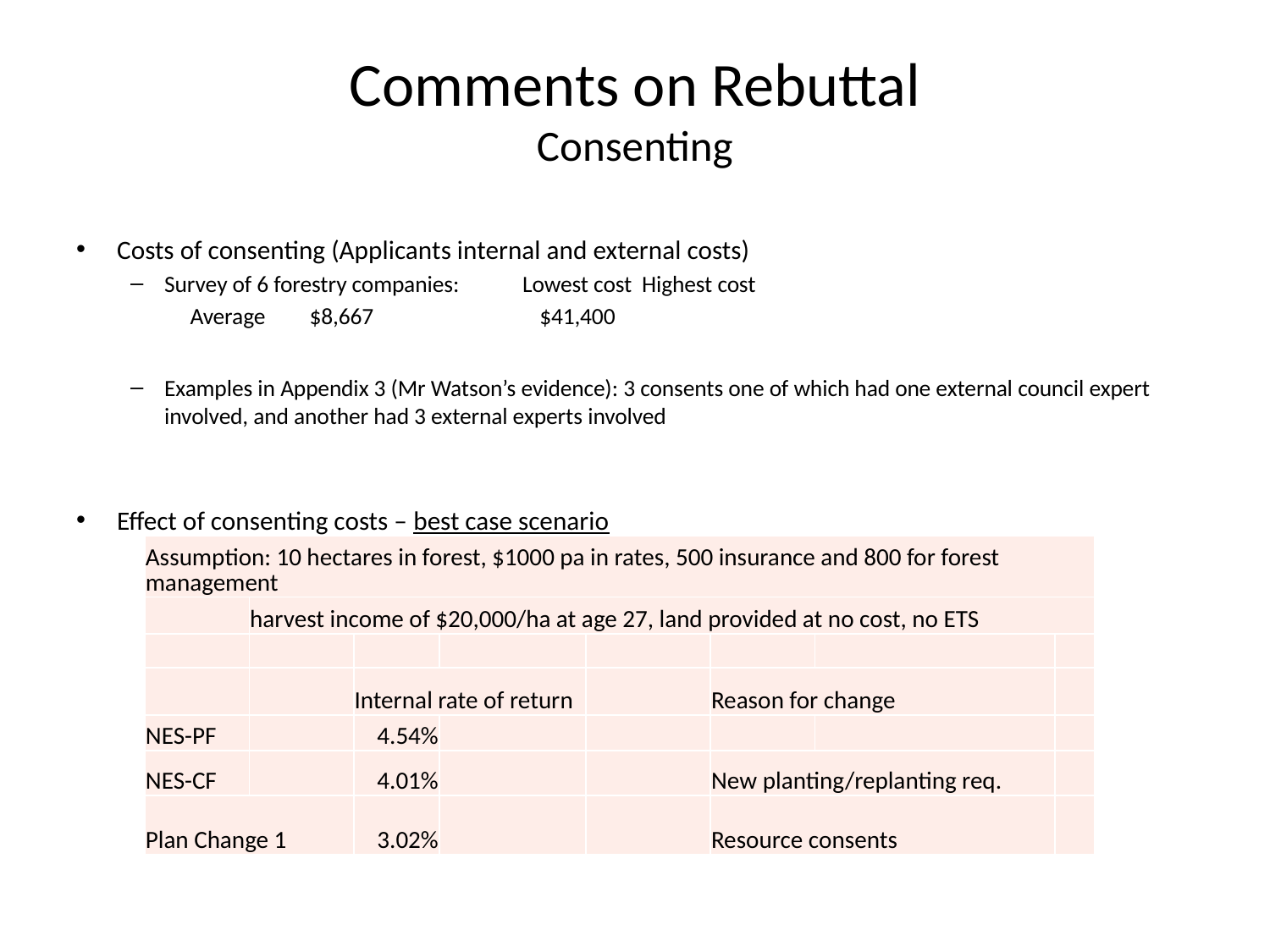

# Comments on Rebuttal Consenting
Costs of consenting (Applicants internal and external costs)
Survey of 6 forestry companies:  	Lowest cost 	Highest cost
           		Average	$8,667	                     $41,400

Examples in Appendix 3 (Mr Watson’s evidence): 3 consents one of which had one external council expert involved, and another had 3 external experts involved

Effect of consenting costs – best case scenario

| Assumption: 10 hectares in forest, $1000 pa in rates, 500 insurance and 800 for forest management |  |  |  |  |  |  |  |
| --- | --- | --- | --- | --- | --- | --- | --- |
|  | harvest income of $20,000/ha at age 27, land provided at no cost, no ETS |  |  |  |  |  |  |
|  |  |  |  |  |  |  |  |
|  |  | Internal rate of return |  |  | Reason for change |  |  |
| NES-PF |  | 4.54% |  |  |  |  |  |
| NES-CF |  | 4.01% |  |  | New planting/replanting req. |  |  |
| Plan Change 1 |  | 3.02% |  |  | Resource consents |  |  |